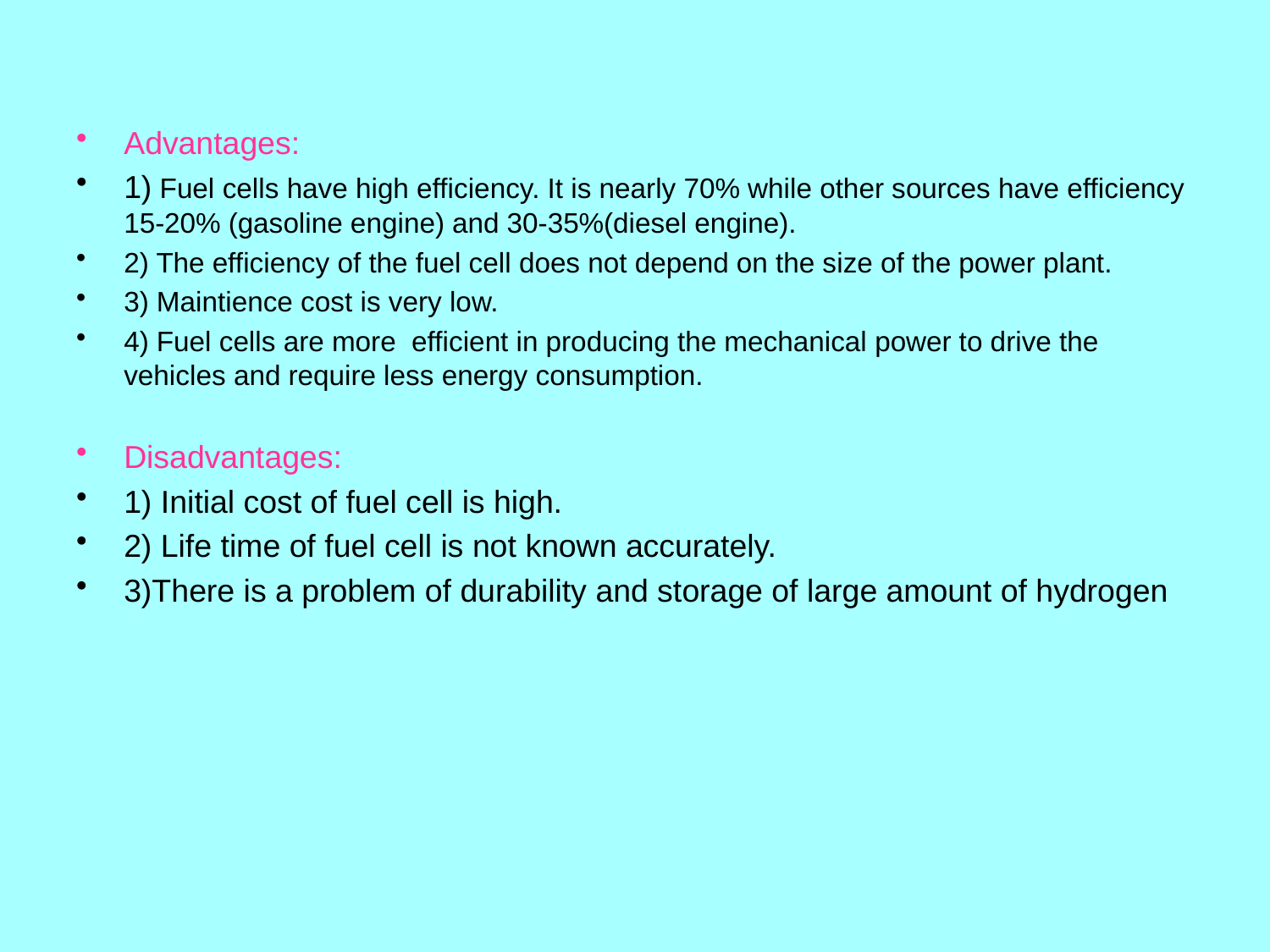

Advantages:
1) Fuel cells have high efficiency. It is nearly 70% while other sources have efficiency 15-20% (gasoline engine) and 30-35%(diesel engine).
2) The efficiency of the fuel cell does not depend on the size of the power plant.
3) Maintience cost is very low.
4) Fuel cells are more  efficient in producing the mechanical power to drive the vehicles and require less energy consumption.

Disadvantages:
1) Initial cost of fuel cell is high.
2) Life time of fuel cell is not known accurately.
3)There is a problem of durability and storage of large amount of hydrogen